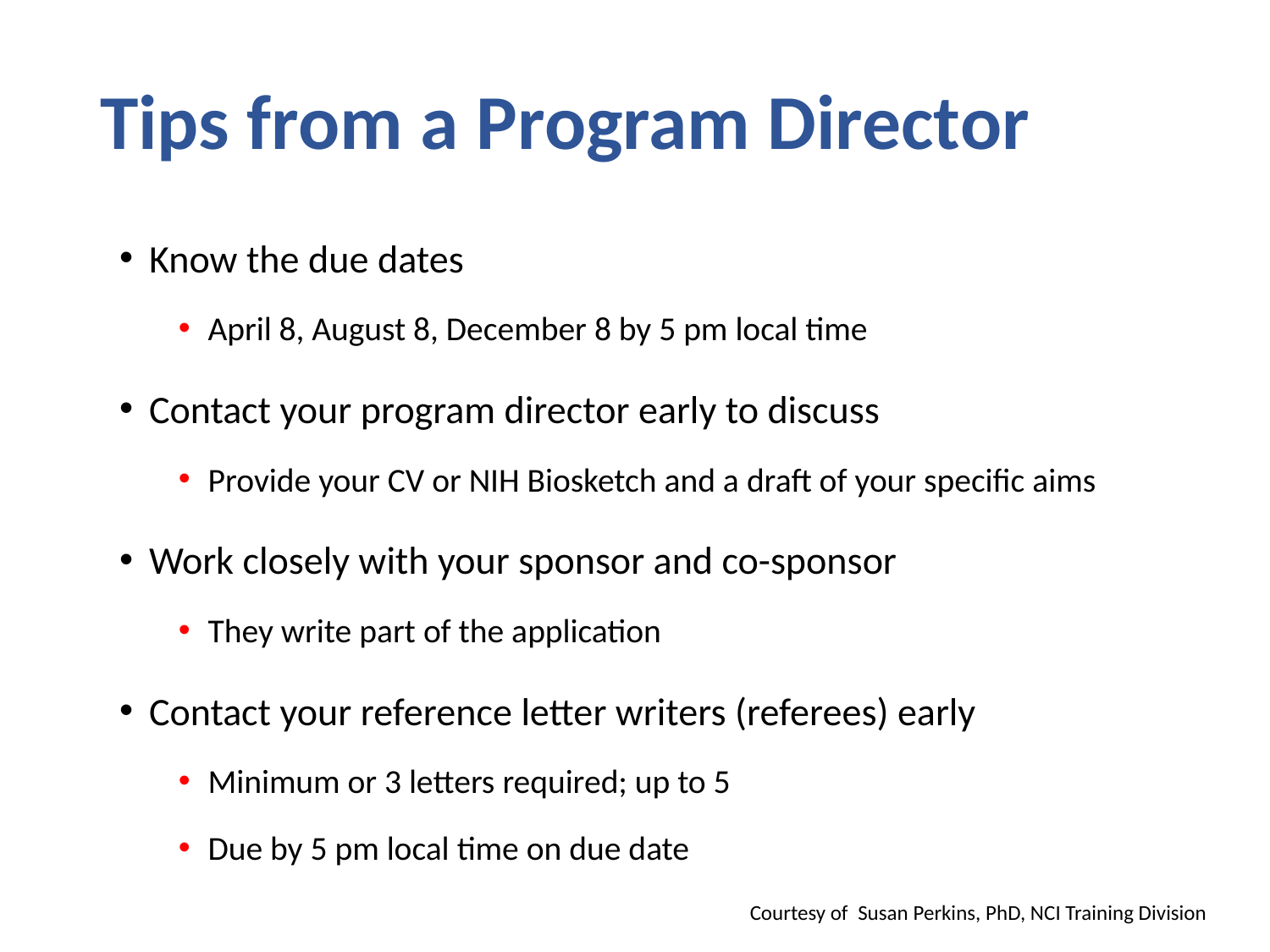

# Tips from a Program Director
Know the due dates
April 8, August 8, December 8 by 5 pm local time
Contact your program director early to discuss
Provide your CV or NIH Biosketch and a draft of your specific aims
Work closely with your sponsor and co-sponsor
They write part of the application
Contact your reference letter writers (referees) early
Minimum or 3 letters required; up to 5
Due by 5 pm local time on due date
Courtesy of  Susan Perkins, PhD, NCI Training Division